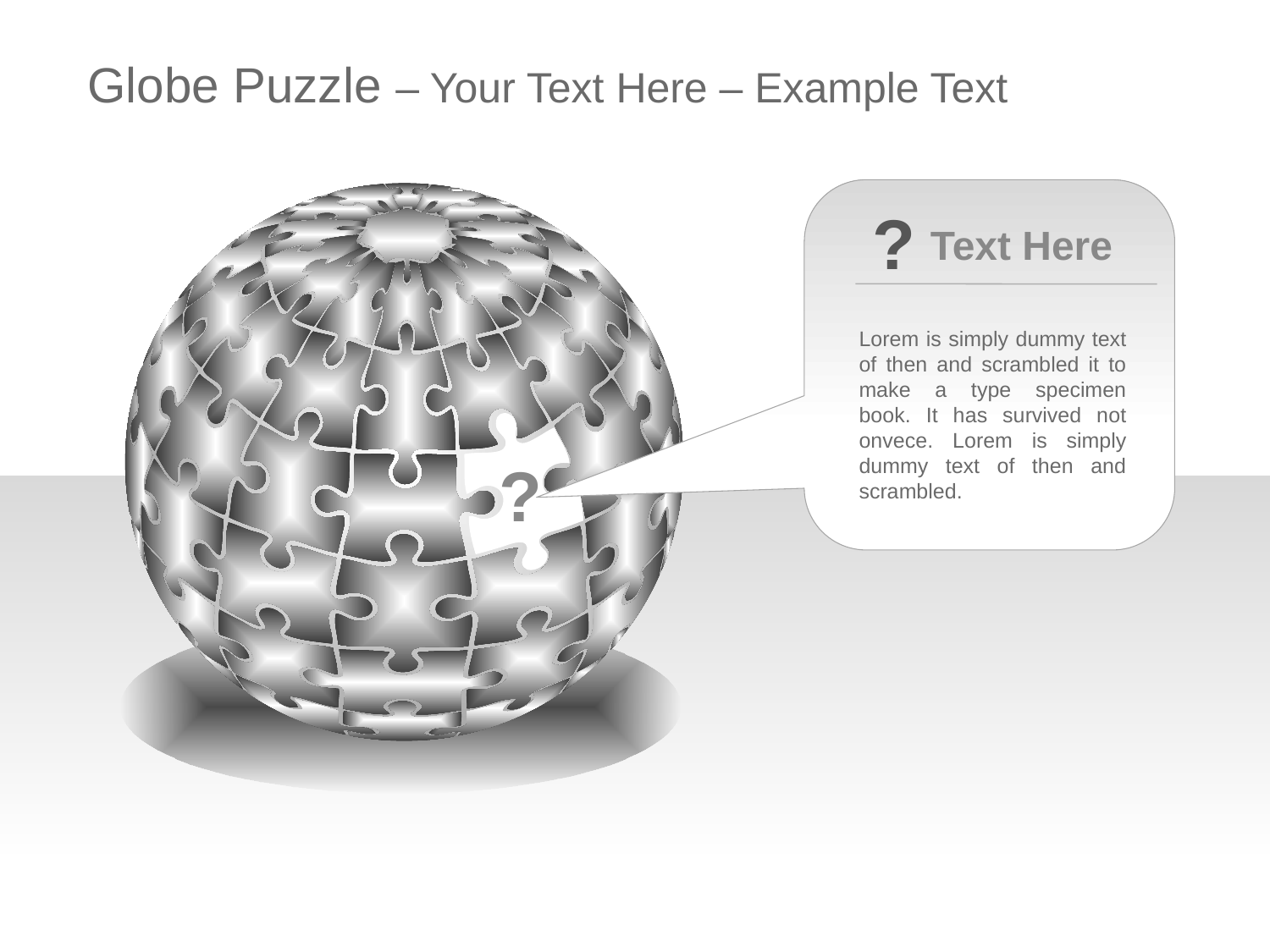

Globe Puzzle – Your Text Here – Example Text

?
Text Here
Lorem is simply dummy text of then and scrambled it to make a type specimen book. It has survived not onvece. Lorem is simply dummy text of then and scrambled.

?